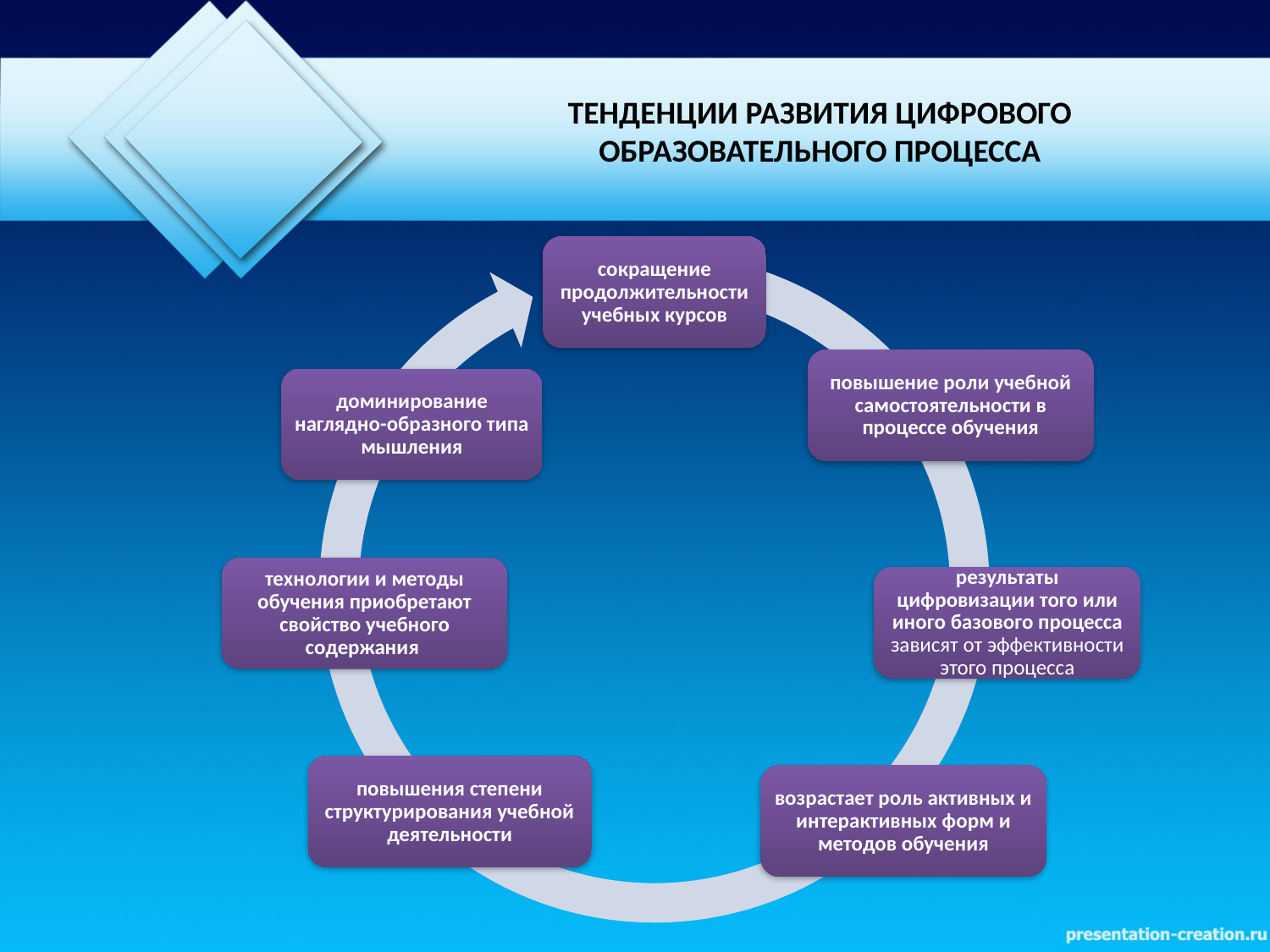

ТЕНДЕНЦИИ РАЗВИТИЯ ЦИФРОВОГО ОБРАЗОВАТЕЛЬНОГО ПРОЦЕССА
сокращение продолжительности учебных курсов
доминирование наглядно-образного типа мышления
повышение роли учебной самостоятельности в процессе обучения
результаты цифровизации того или иного базового процесса зависят от эффективности этого процесса
возрастает роль активных и интерактивных форм и методов обучения
повышения степени структурирования учебной деятельности
технологии и методы обучения приобретают свойство учебного содержания